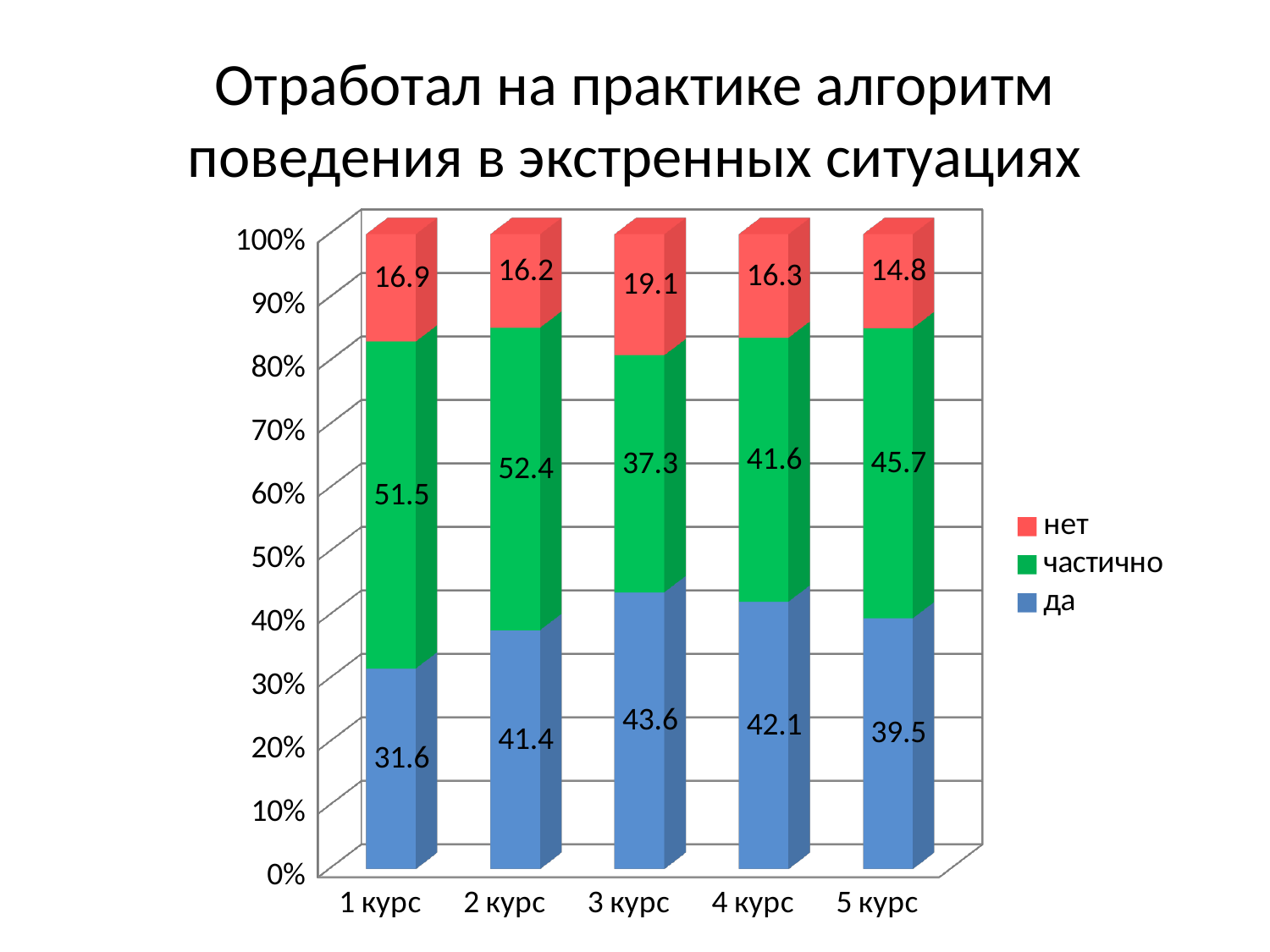

# Отработал на практике алгоритм поведения в экстренных ситуациях

[unsupported chart]